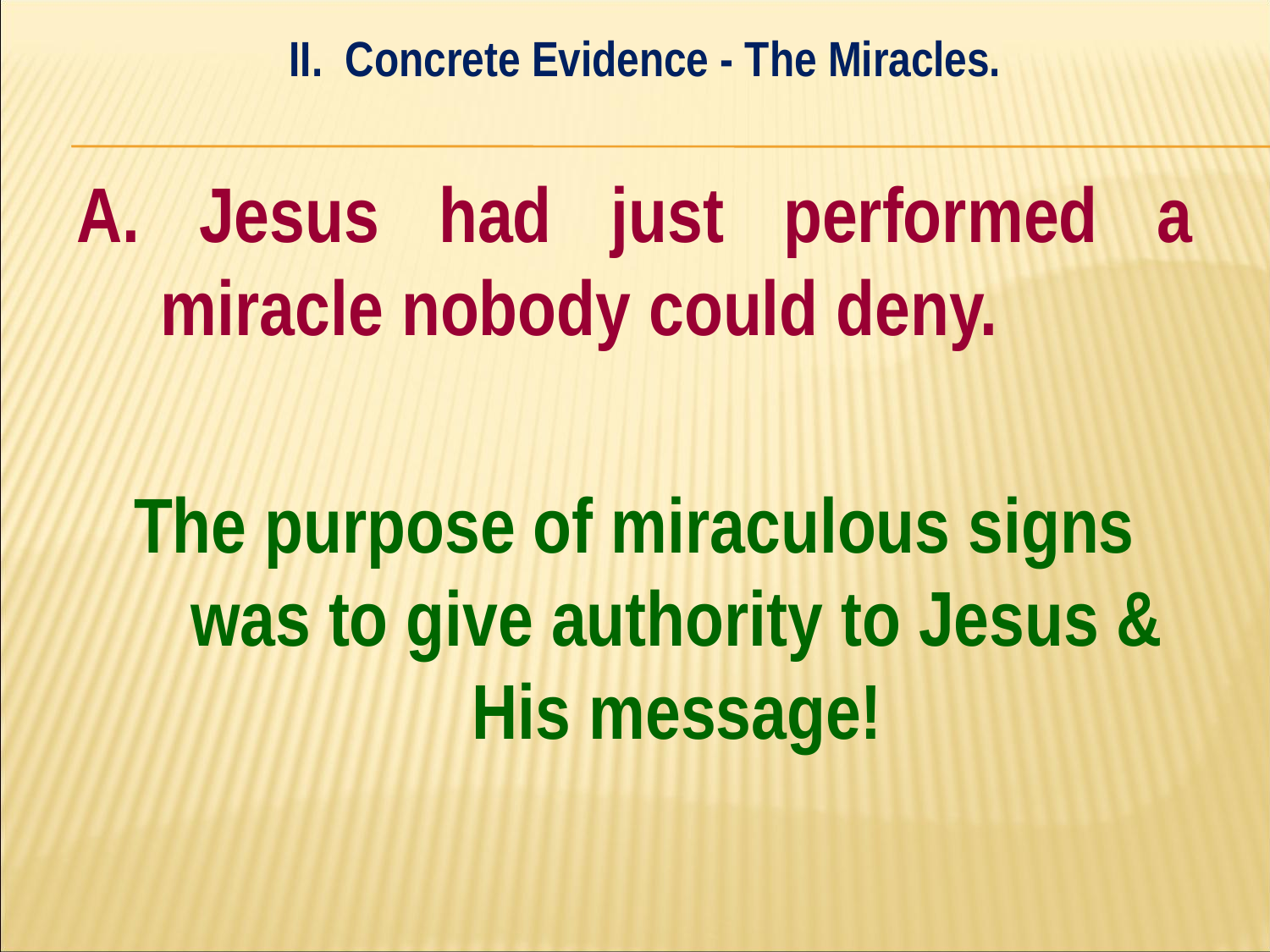

II.  Concrete Evidence - The Miracles.
#
A. Jesus had just performed a miracle nobody could deny.

The purpose of miraculous signs was to give authority to Jesus & His message!